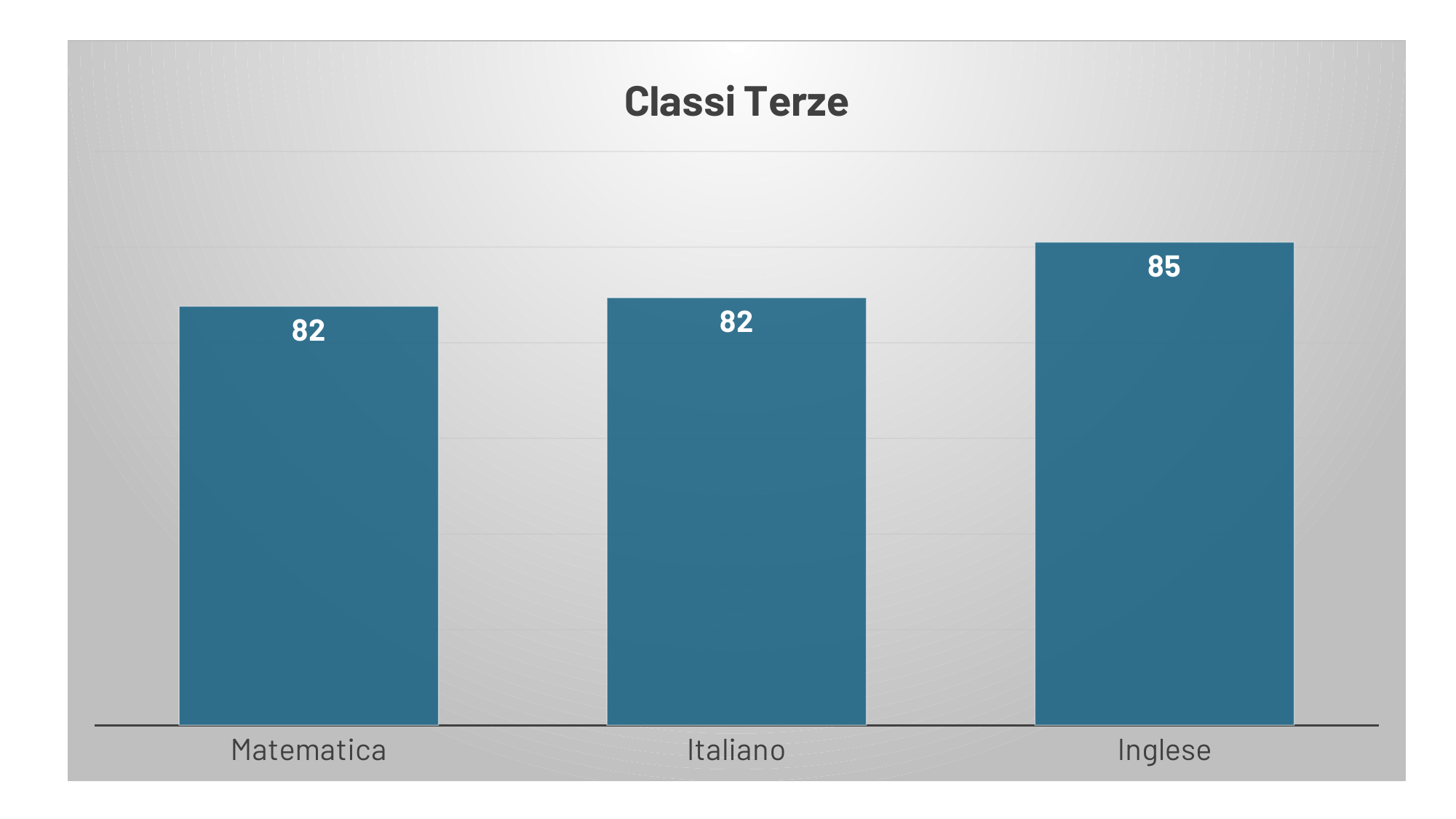

### Chart: Classi Terze

| Category | terze |
|---|---|
| Matematica | 81.9068783068783 |
| Italiano | 82.36301587301588 |
| Inglese | 85.26234567901236 |